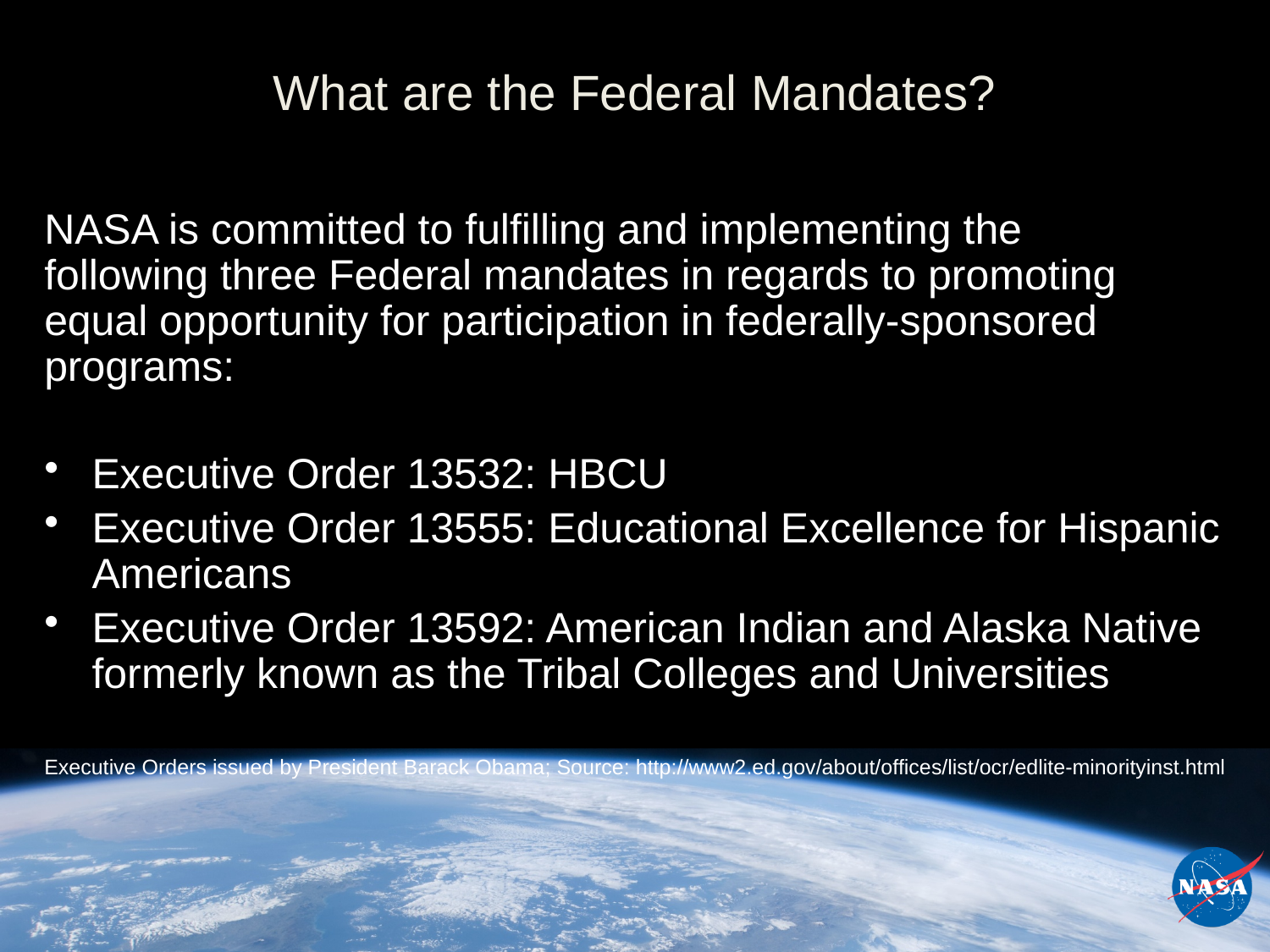

# What are the Federal Mandates?
NASA is committed to fulfilling and implementing the
following three Federal mandates in regards to promoting
equal opportunity for participation in federally-sponsored
programs:

Executive Order 13532: HBCU
Executive Order 13555: Educational Excellence for Hispanic Americans
Executive Order 13592: American Indian and Alaska Native formerly known as the Tribal Colleges and Universities

Executive Orders issued by President Barack Obama; Source: http://www2.ed.gov/about/offices/list/ocr/edlite-minorityinst.html